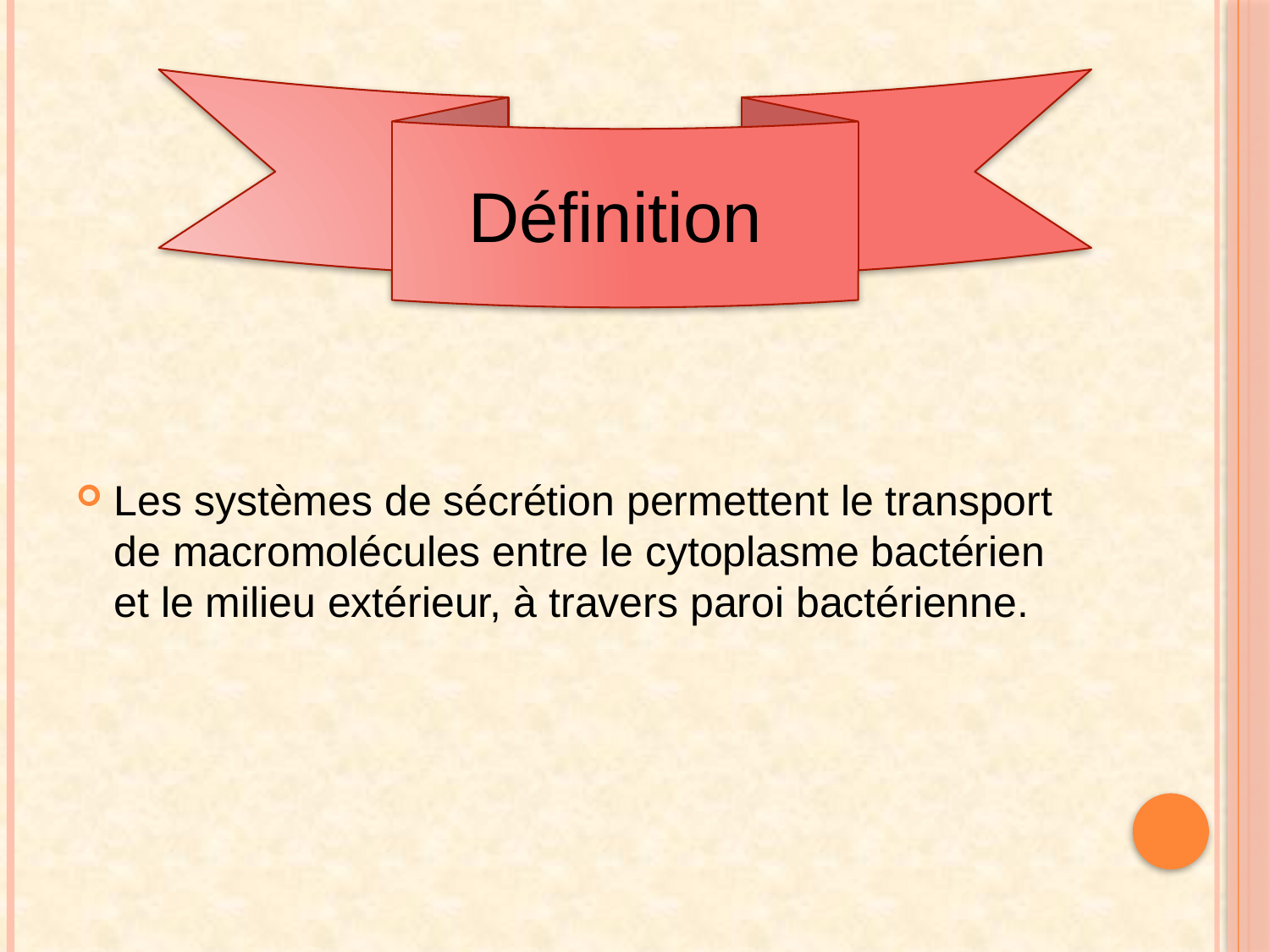

Définition

Les systèmes de sécrétion permettent le transport de macromolécules entre le cytoplasme bactérien et le milieu extérieur, à travers paroi bactérienne.